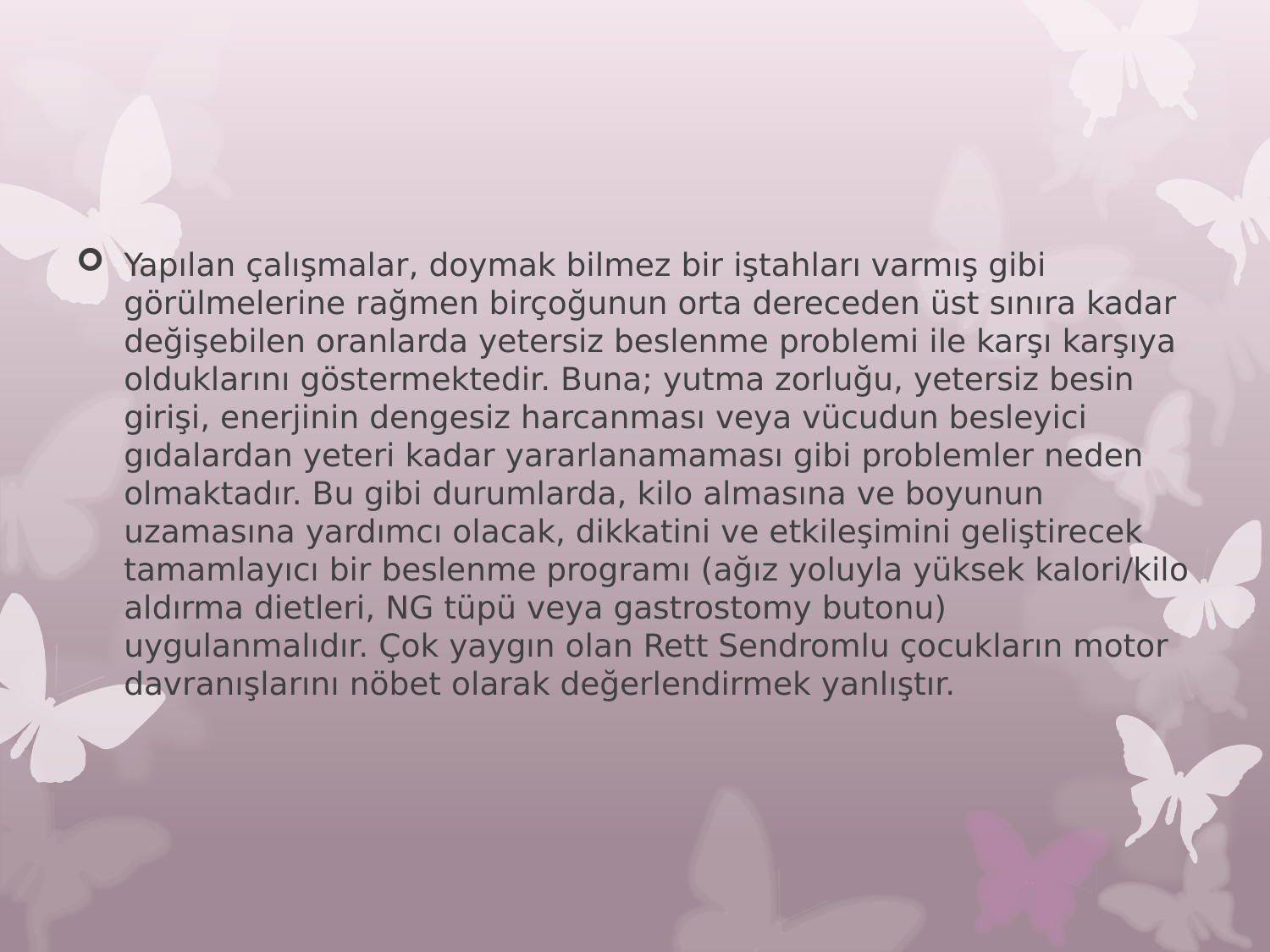

Yapılan çalışmalar, doymak bilmez bir iştahları varmış gibi görülmelerine rağmen birçoğunun orta dereceden üst sınıra kadar değişebilen oranlarda yetersiz beslenme problemi ile karşı karşıya olduklarını göstermektedir. Buna; yutma zorluğu, yetersiz besin girişi, enerjinin dengesiz harcanması veya vücudun besleyici gıdalardan yeteri kadar yararlanamaması gibi problemler neden olmaktadır. Bu gibi durumlarda, kilo almasına ve boyunun uzamasına yardımcı olacak, dikkatini ve etkileşimini geliştirecek tamamlayıcı bir beslenme programı (ağız yoluyla yüksek kalori/kilo aldırma dietleri, NG tüpü veya gastrostomy butonu) uygulanmalıdır. Çok yaygın olan Rett Sendromlu çocukların motor davranışlarını nöbet olarak değerlendirmek yanlıştır.